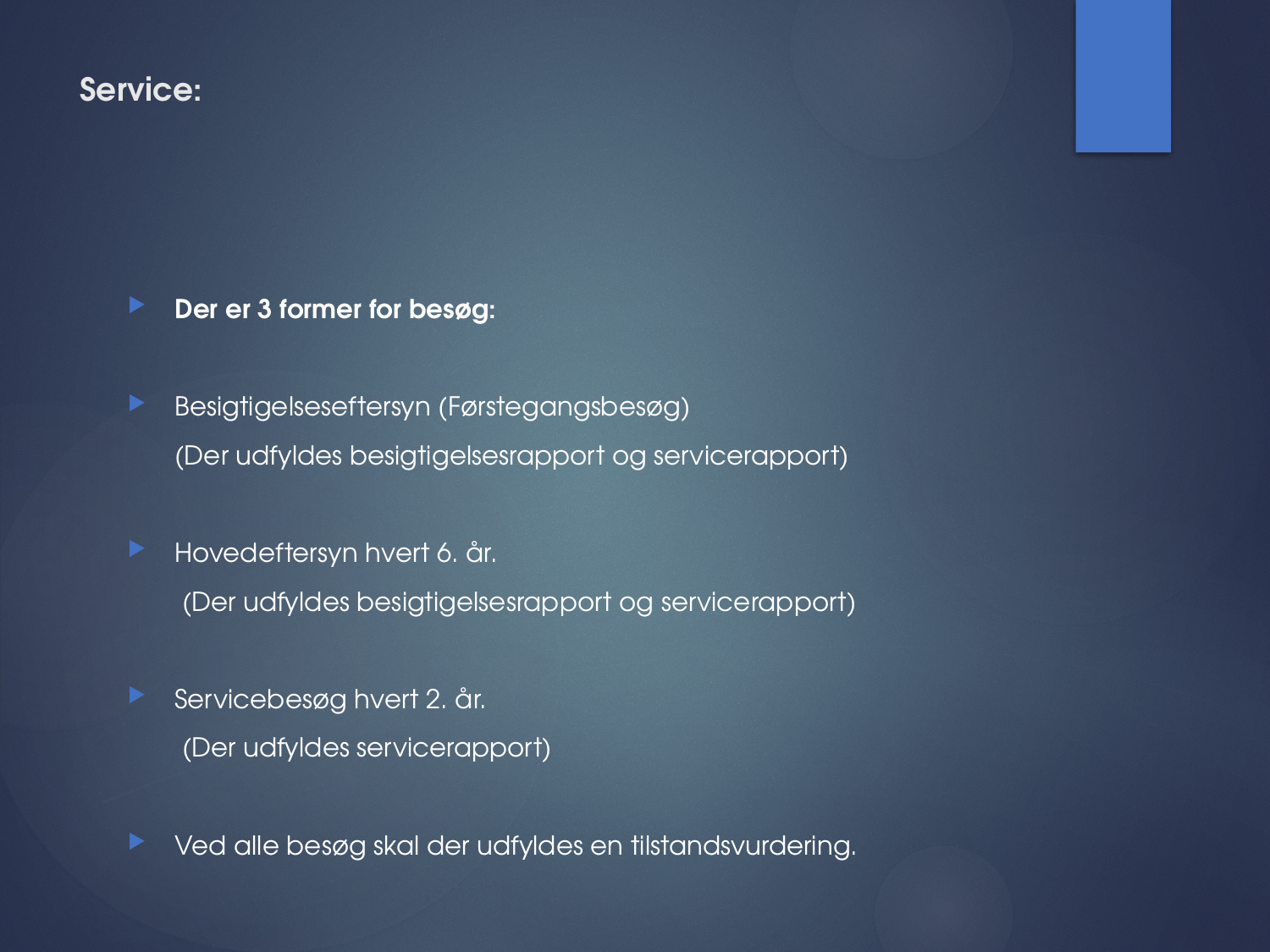

# Service:
Der er 3 former for besøg:

Besigtigelseseftersyn (Førstegangsbesøg)
	(Der udfyldes besigtigelsesrapport og servicerapport)

Hovedeftersyn hvert 6. år.
	 (Der udfyldes besigtigelsesrapport og servicerapport)

Servicebesøg hvert 2. år.
	 (Der udfyldes servicerapport)

Ved alle besøg skal der udfyldes en tilstandsvurdering.